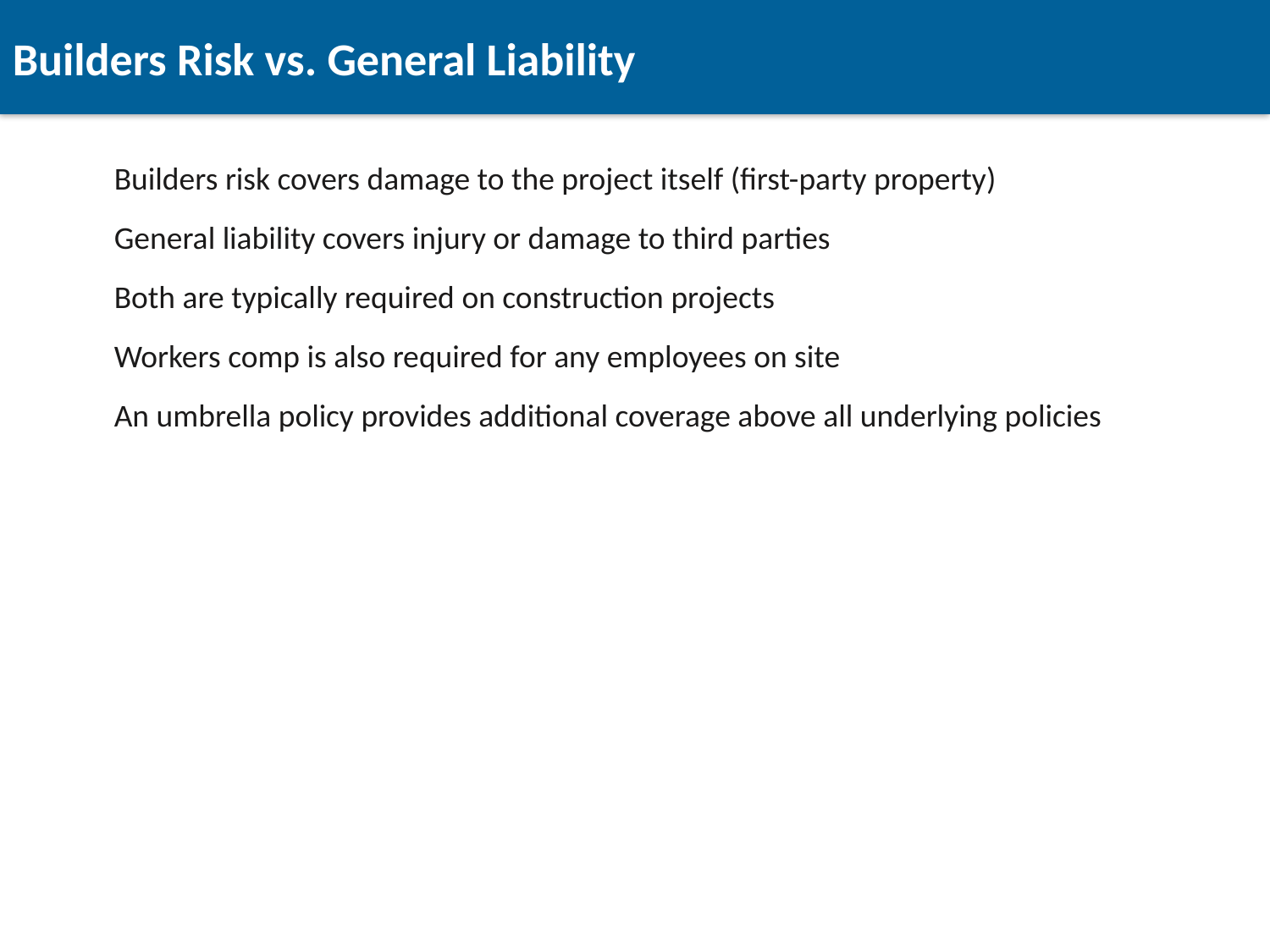

Builders Risk vs. General Liability
Builders risk covers damage to the project itself (first-party property)
General liability covers injury or damage to third parties
Both are typically required on construction projects
Workers comp is also required for any employees on site
An umbrella policy provides additional coverage above all underlying policies